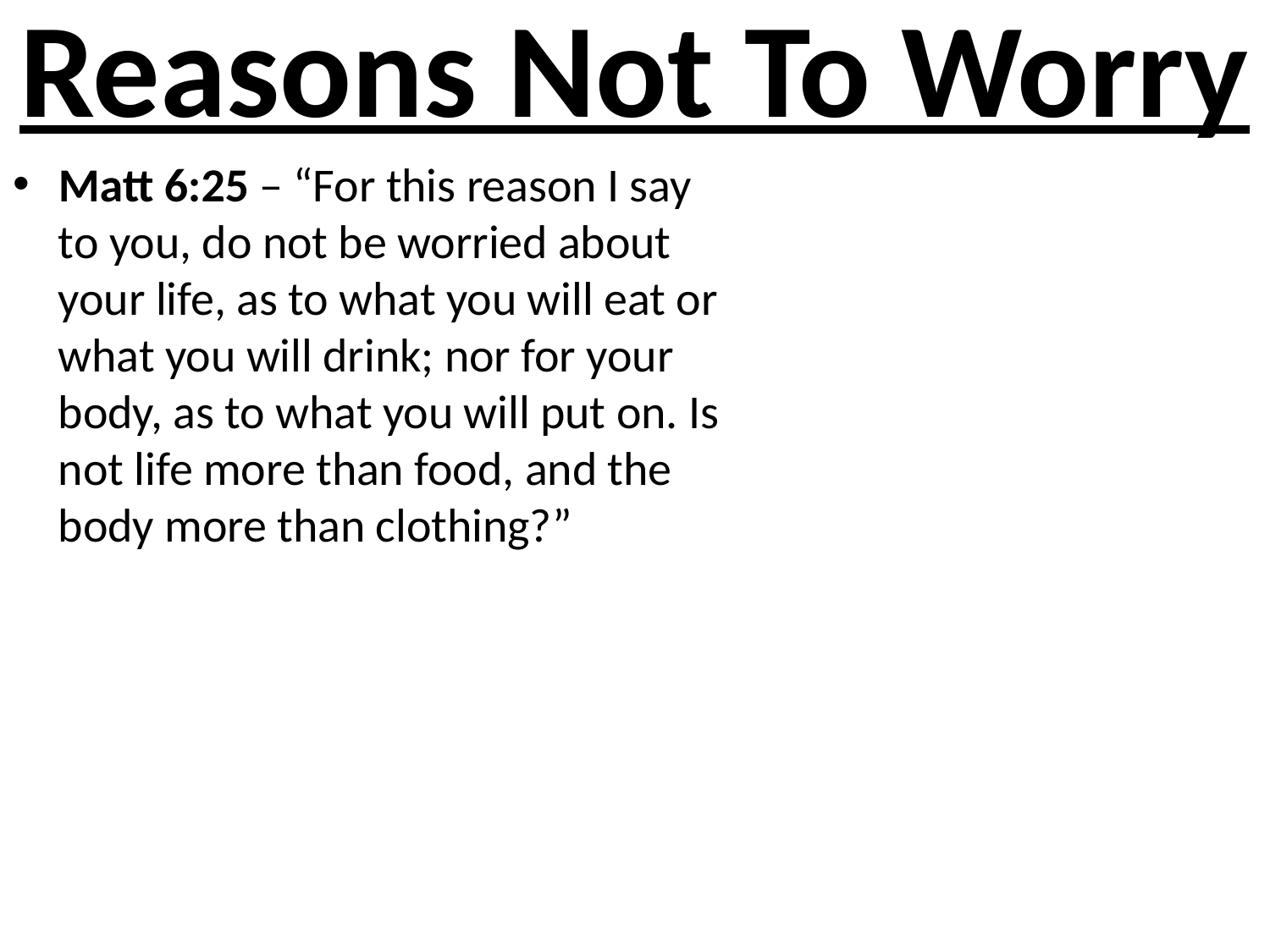

# Reasons Not To Worry
Matt 6:25 – “For this reason I say to you, do not be worried about your life, as to what you will eat or what you will drink; nor for your body, as to what you will put on. Is not life more than food, and the body more than clothing?”